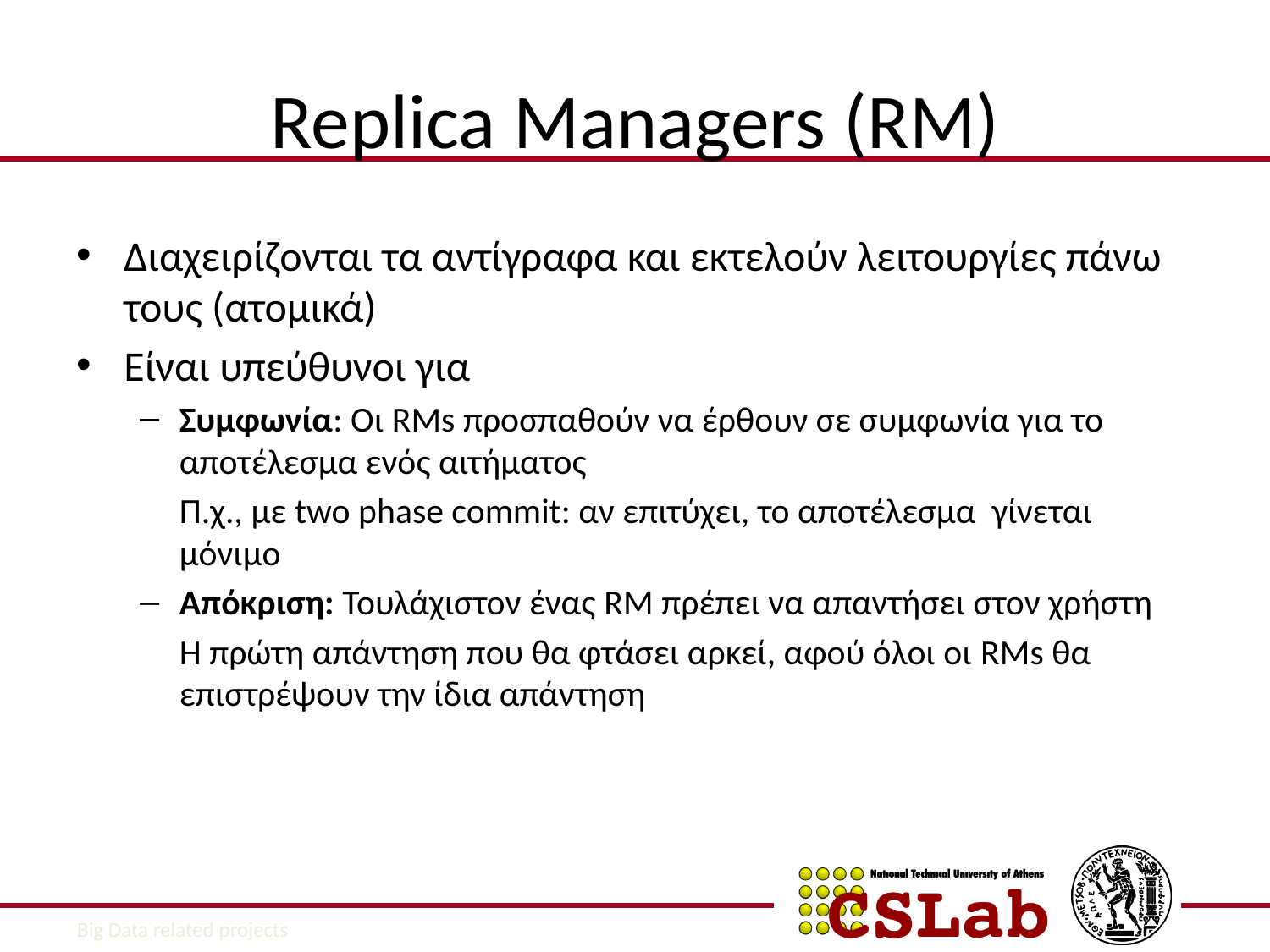

# Replica Managers (RM)
Διαχειρίζονται τα αντίγραφα και εκτελούν λειτουργίες πάνω τους (ατομικά)
Είναι υπεύθυνοι για
Συμφωνία: Οι RMs προσπαθούν να έρθουν σε συμφωνία για το αποτέλεσμα ενός αιτήματος
	Π.χ., με two phase commit: αν επιτύχει, το αποτέλεσμα  γίνεται μόνιμο
Απόκριση: Τουλάχιστον ένας RΜ πρέπει να απαντήσει στον χρήστη
	Η πρώτη απάντηση που θα φτάσει αρκεί, αφού όλοι οι RMs θα επιστρέψουν την ίδια απάντηση